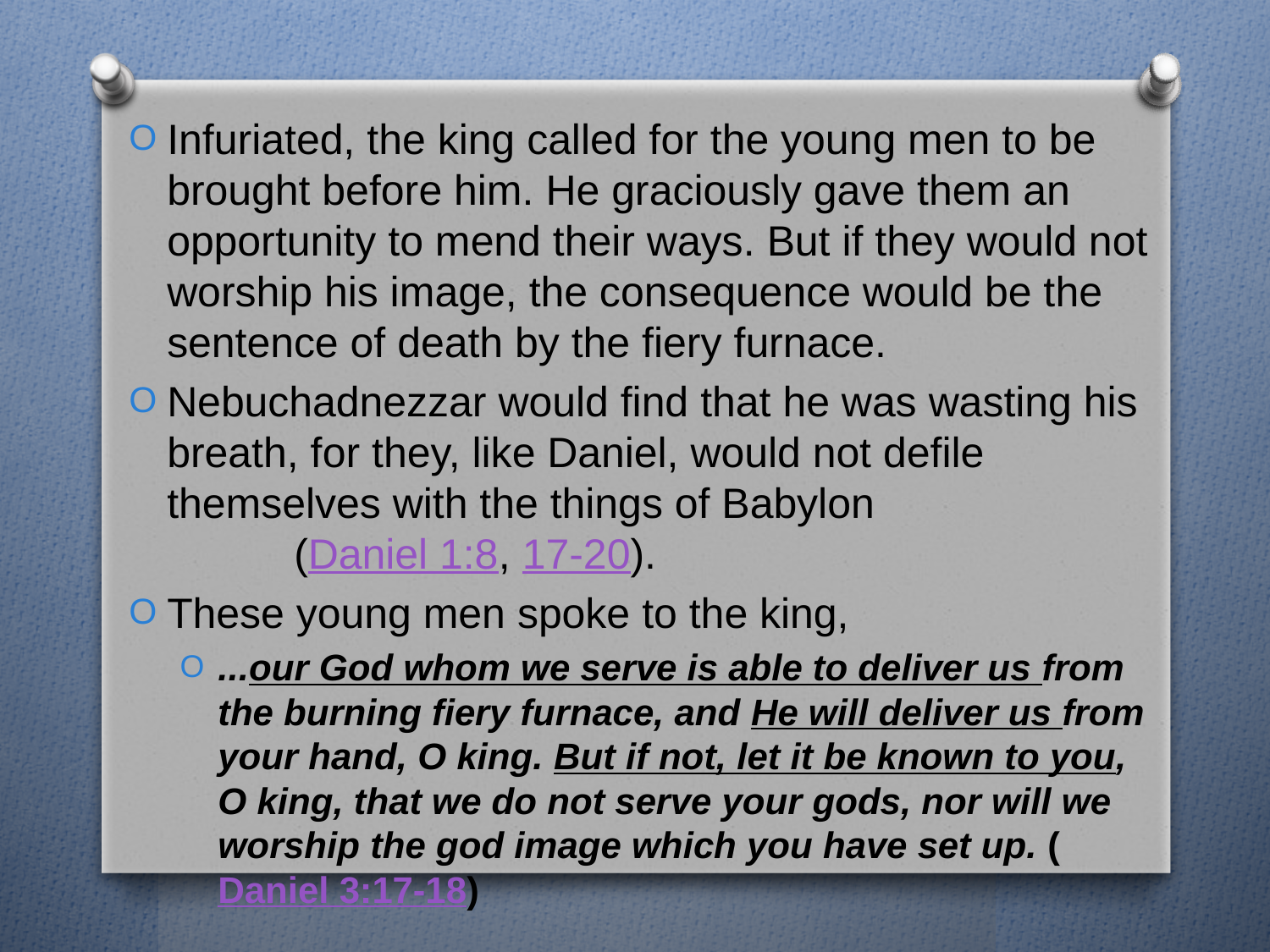

Infuriated, the king called for the young men to be brought before him. He graciously gave them an opportunity to mend their ways. But if they would not worship his image, the consequence would be the sentence of death by the fiery furnace.
Nebuchadnezzar would find that he was wasting his breath, for they, like Daniel, would not defile themselves with the things of Babylon 			(Daniel 1:8, 17-20).
These young men spoke to the king,
...our God whom we serve is able to deliver us from the burning fiery furnace, and He will deliver us from your hand, O king. But if not, let it be known to you, O king, that we do not serve your gods, nor will we worship the god image which you have set up. (Daniel 3:17-18)